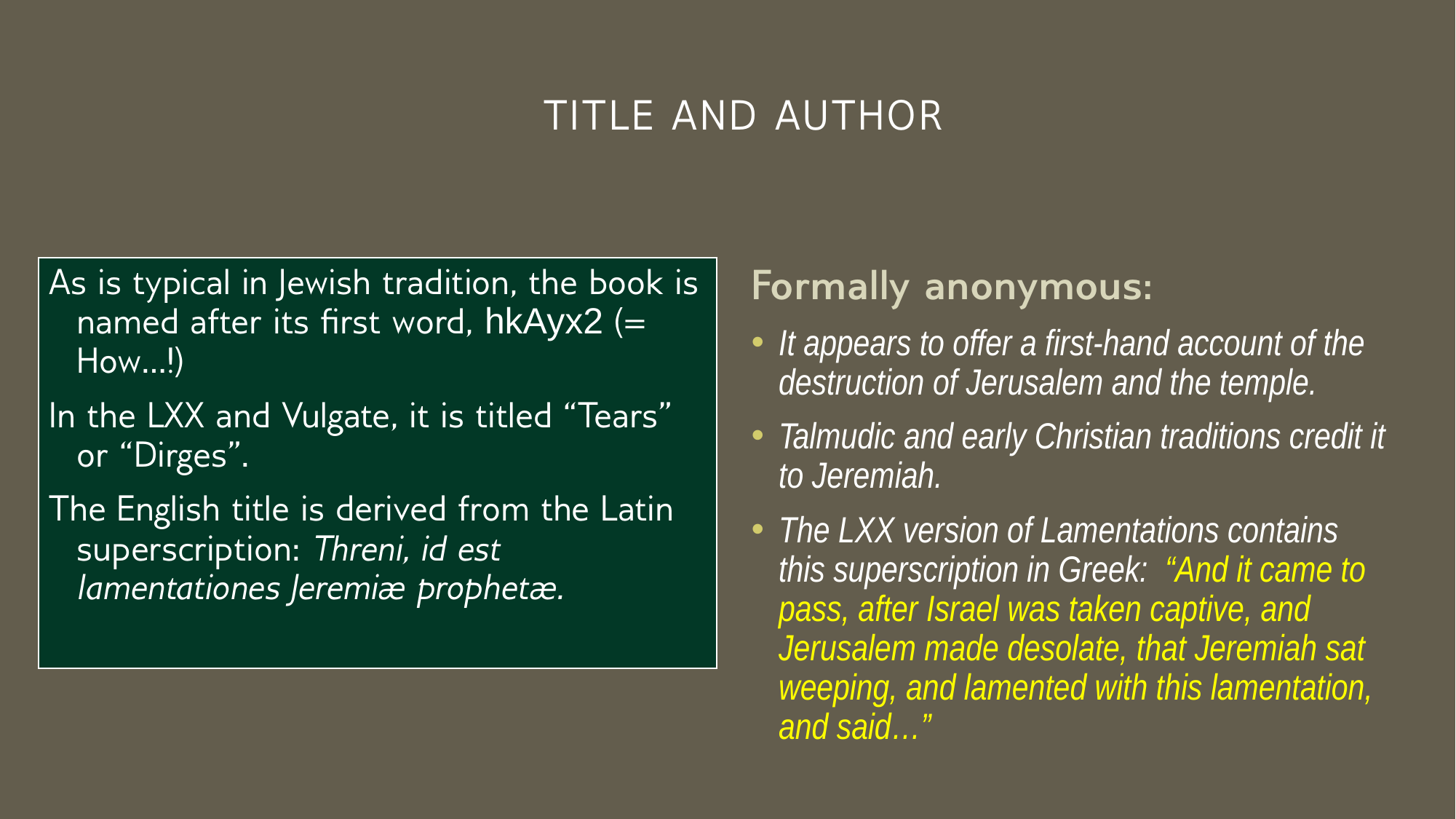

# Title and Author
As is typical in Jewish tradition, the book is named after its first word, hkAyx2 (= How…!)
In the LXX and Vulgate, it is titled “Tears” or “Dirges”.
The English title is derived from the Latin superscription: Threni, id est lamentationes Jeremiae prophetae.
Formally anonymous:
It appears to offer a first-hand account of the destruction of Jerusalem and the temple.
Talmudic and early Christian traditions credit it to Jeremiah.
The LXX version of Lamentations contains this superscription in Greek:  “And it came to pass, after Israel was taken captive, and Jerusalem made desolate, that Jeremiah sat weeping, and lamented with this lamentation, and said…”